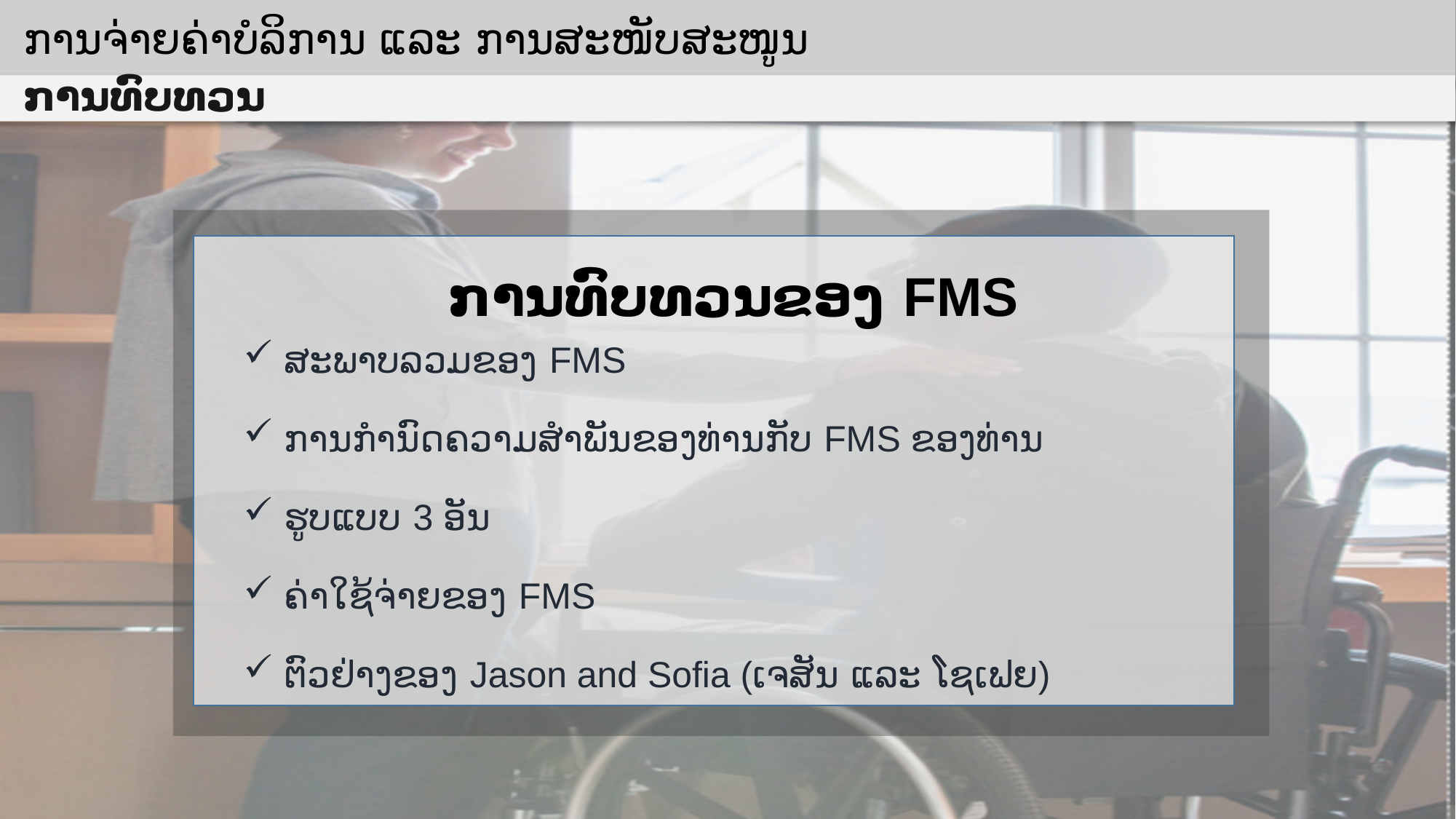

ການ​ຈ່າຍ​ຄ່າ​ບໍ​ລິ​ການ ແລະ ການ​ສະ​ໜັບ​ສະ​ໜູນ

ການ​ທົບ​ທວນ

ການທົບ​ທວນຂອງ FMS

ສະ​ພາບ​ລວມ​ຂອງ FMS

ການ​ກຳ​ນົດ​ຄວາມ​ສຳ​ພັນ​ຂອງ​ທ່ານ​ກັບ FMS ຂອງ​ທ່ານ

ຮູບ​ແບບ 3 ອັນ

​ຄ່າ​ໃຊ້​ຈ່າຍ​ຂອງ FMS

ຕົວ​ຢ່າງ​ຂອງ Jason and Sofia (ເຈ​ສັນ ແລະ ໂຊ​ເຟຍ)